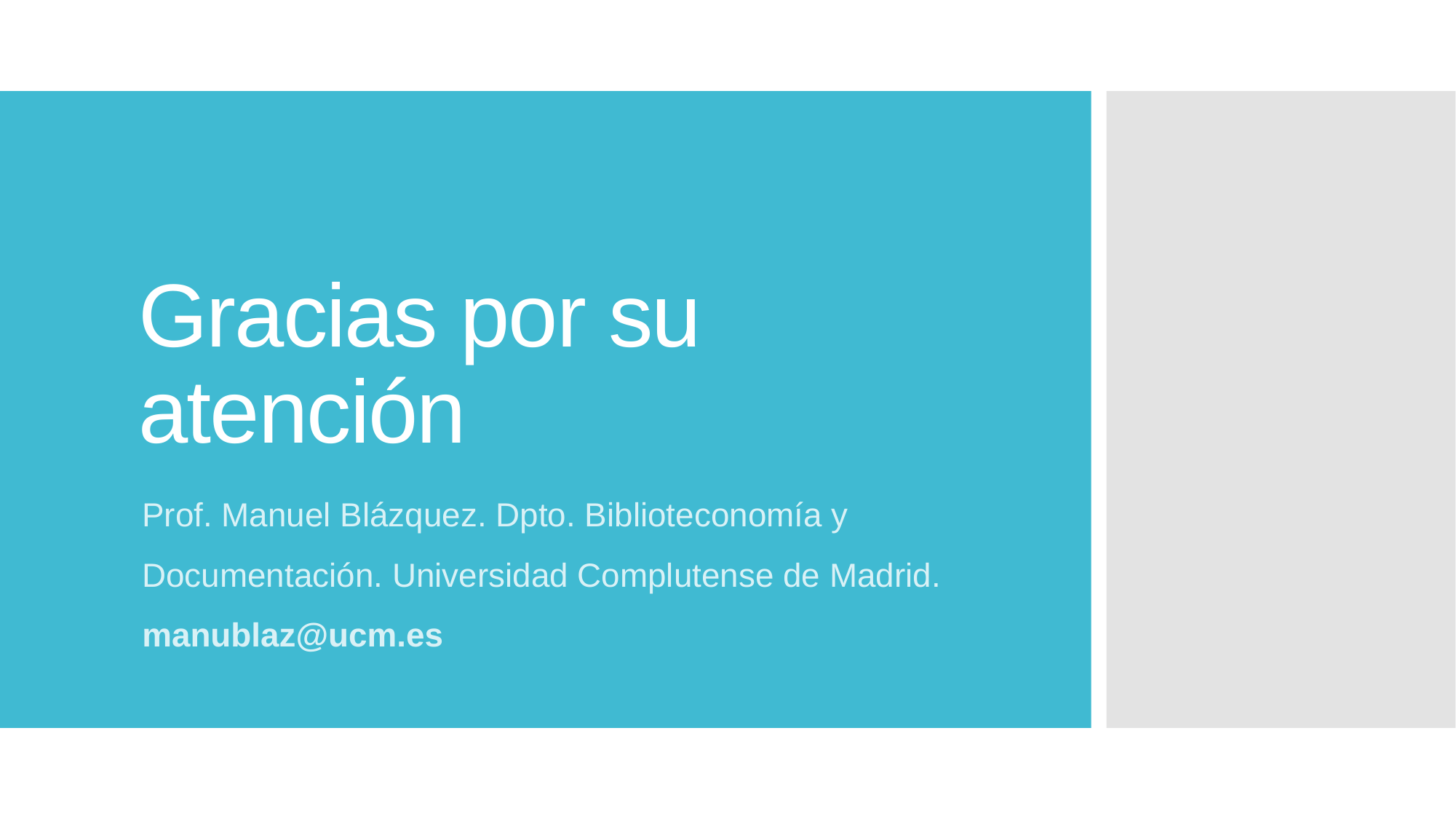

# Gracias por su atención
Prof. Manuel Blázquez. Dpto. Biblioteconomía y Documentación. Universidad Complutense de Madrid. manublaz@ucm.es